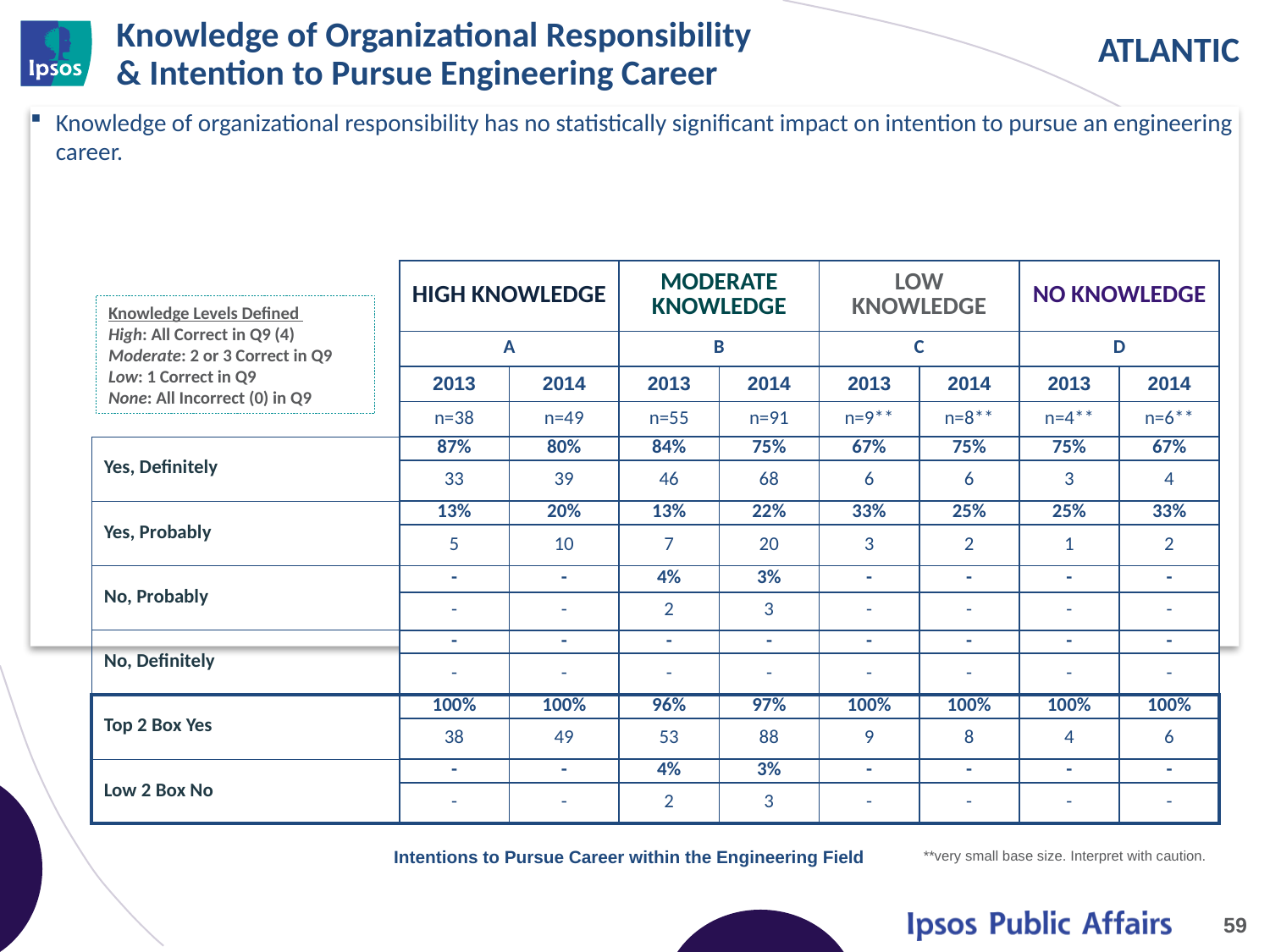

# Knowledge of Organizational Responsibility & Intention to Pursue Engineering Career
Knowledge of organizational responsibility has no statistically significant impact on intention to pursue an engineering career.
|  | HIGH KNOWLEDGE |  | MODERATE KNOWLEDGE |  | LOW KNOWLEDGE |  | NO KNOWLEDGE |  |
| --- | --- | --- | --- | --- | --- | --- | --- | --- |
|  | A |  | B |  | C |  | D |  |
|  | 2013 | 2014 | 2013 | 2014 | 2013 | 2014 | 2013 | 2014 |
|  | n=38 | n=49 | n=55 | n=91 | n=9\*\* | n=8\*\* | n=4\*\* | n=6\*\* |
| Yes, Definitely | 87% | 80% | 84% | 75% | 67% | 75% | 75% | 67% |
|  | 33 | 39 | 46 | 68 | 6 | 6 | 3 | 4 |
| Yes, Probably | 13% | 20% | 13% | 22% | 33% | 25% | 25% | 33% |
|  | 5 | 10 | 7 | 20 | 3 | 2 | 1 | 2 |
| No, Probably | - | - | 4% | 3% | - | - | - | - |
|  | - | - | 2 | 3 | - | - | - | - |
| No, Definitely | - | - | - | - | - | - | - | - |
|  | - | - | - | - | - | - | - | - |
| Top 2 Box Yes | 100% | 100% | 96% | 97% | 100% | 100% | 100% | 100% |
|  | 38 | 49 | 53 | 88 | 9 | 8 | 4 | 6 |
| Low 2 Box No | - | - | 4% | 3% | - | - | - | - |
|  | - | - | 2 | 3 | - | - | - | - |
Knowledge Levels Defined
High: All Correct in Q9 (4)
Moderate: 2 or 3 Correct in Q9
Low: 1 Correct in Q9
None: All Incorrect (0) in Q9
Intentions to Pursue Career within the Engineering Field
**very small base size. Interpret with caution.
59